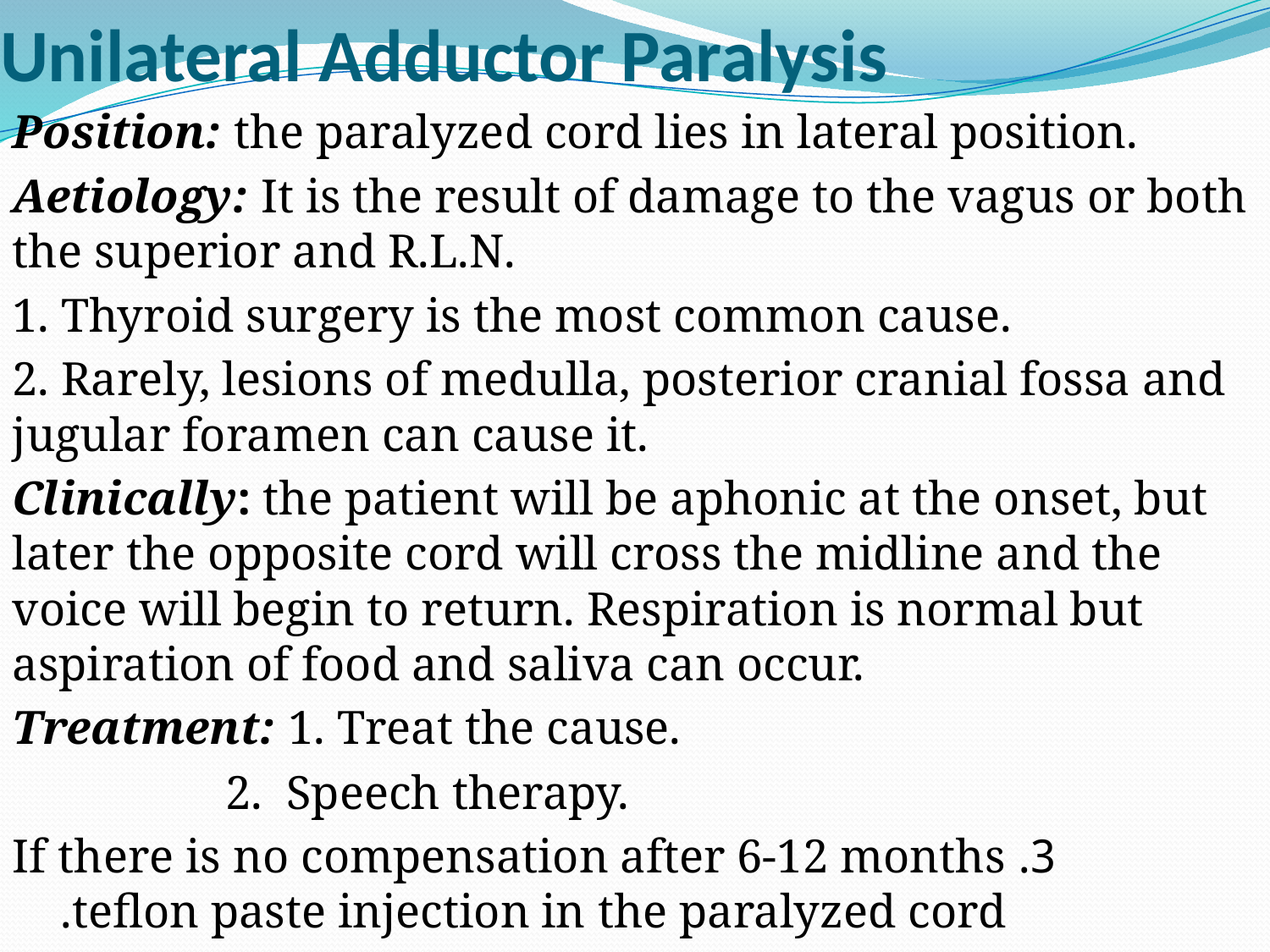

# Unilateral Adductor Paralysis
Position: the paralyzed cord lies in lateral position.
Aetiology: It is the result of damage to the vagus or both the superior and R.L.N.
1. Thyroid surgery is the most common cause.
2. Rarely, lesions of medulla, posterior cranial fossa and jugular foramen can cause it.
Clinically: the patient will be aphonic at the onset, but later the opposite cord will cross the midline and the voice will begin to return. Respiration is normal but aspiration of food and saliva can occur.
Treatment: 1. Treat the cause.
                  2.  Speech therapy.
             3. If there is no compensation after 6-12 months teflon paste injection in the paralyzed cord.